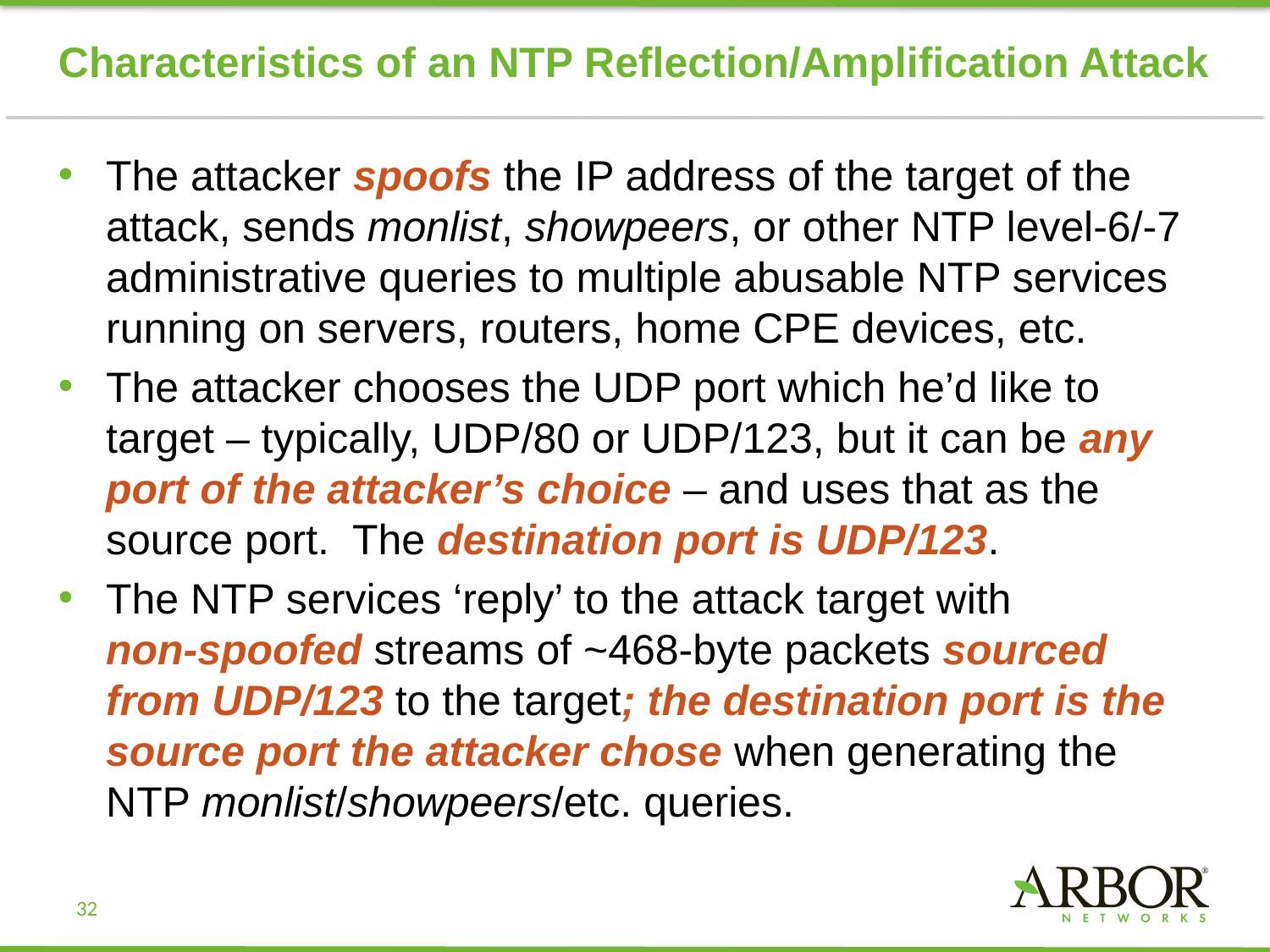

# Characteristics of an NTP Reflection/Amplification Attack
The attacker spoofs the IP address of the target of the attack, sends monlist, showpeers, or other NTP level-6/-7 administrative queries to multiple abusable NTP services running on servers, routers, home CPE devices, etc.
The attacker chooses the UDP port which he’d like to target – typically, UDP/80 or UDP/123, but it can be any port of the attacker’s choice – and uses that as the source port.  The destination port is UDP/123.
The NTP services ‘reply’ to the attack target with          non-spoofed streams of ~468-byte packets sourced from UDP/123 to the target; the destination port is the source port the attacker chose when generating the NTP monlist/showpeers/etc. queries.
32